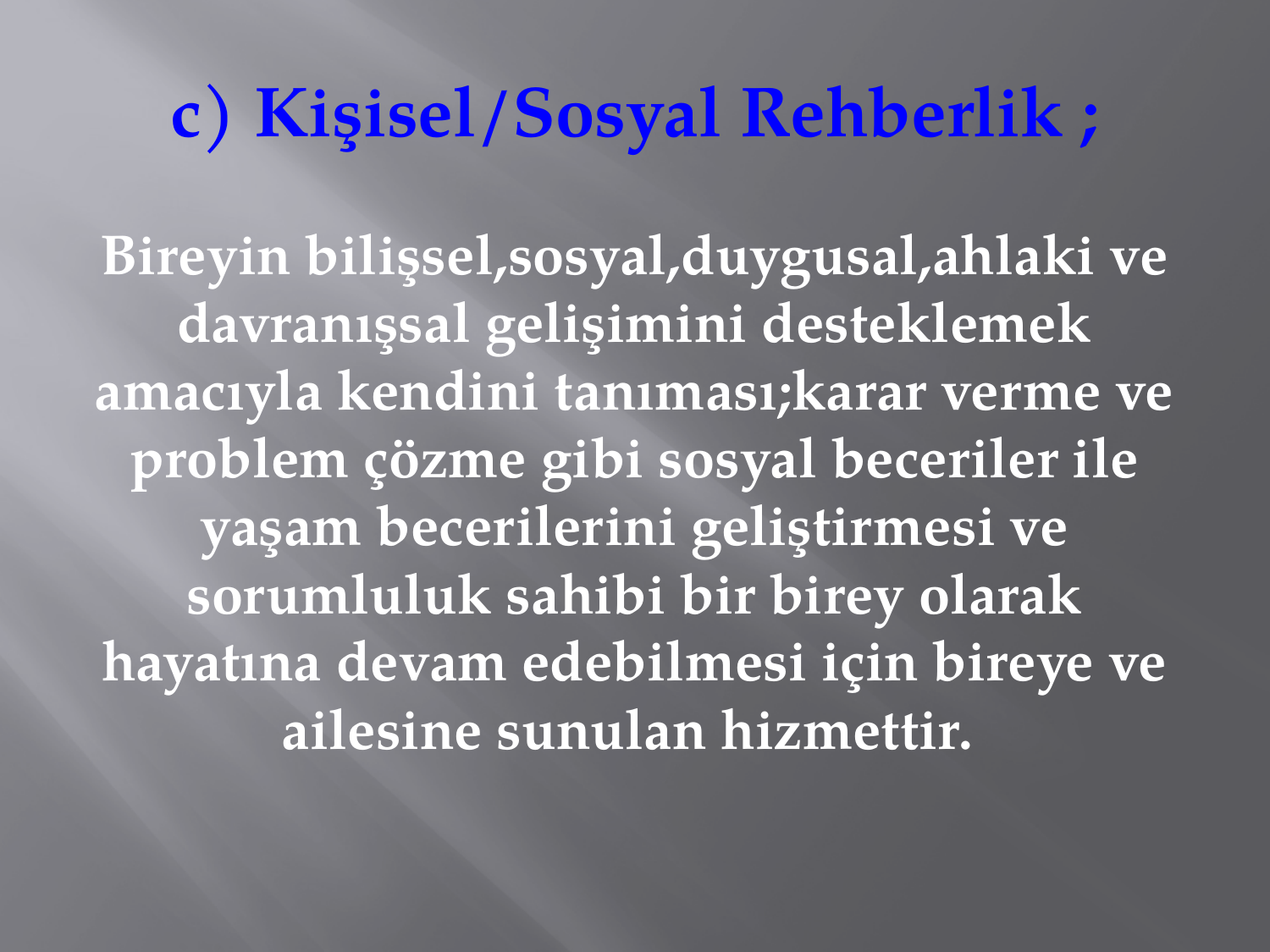

# c) Kişisel/Sosyal Rehberlik ; Bireyin bilişsel,sosyal,duygusal,ahlaki ve davranışsal gelişimini desteklemek amacıyla kendini tanıması;karar verme ve problem çözme gibi sosyal beceriler ile yaşam becerilerini geliştirmesi ve sorumluluk sahibi bir birey olarak hayatına devam edebilmesi için bireye ve ailesine sunulan hizmettir.